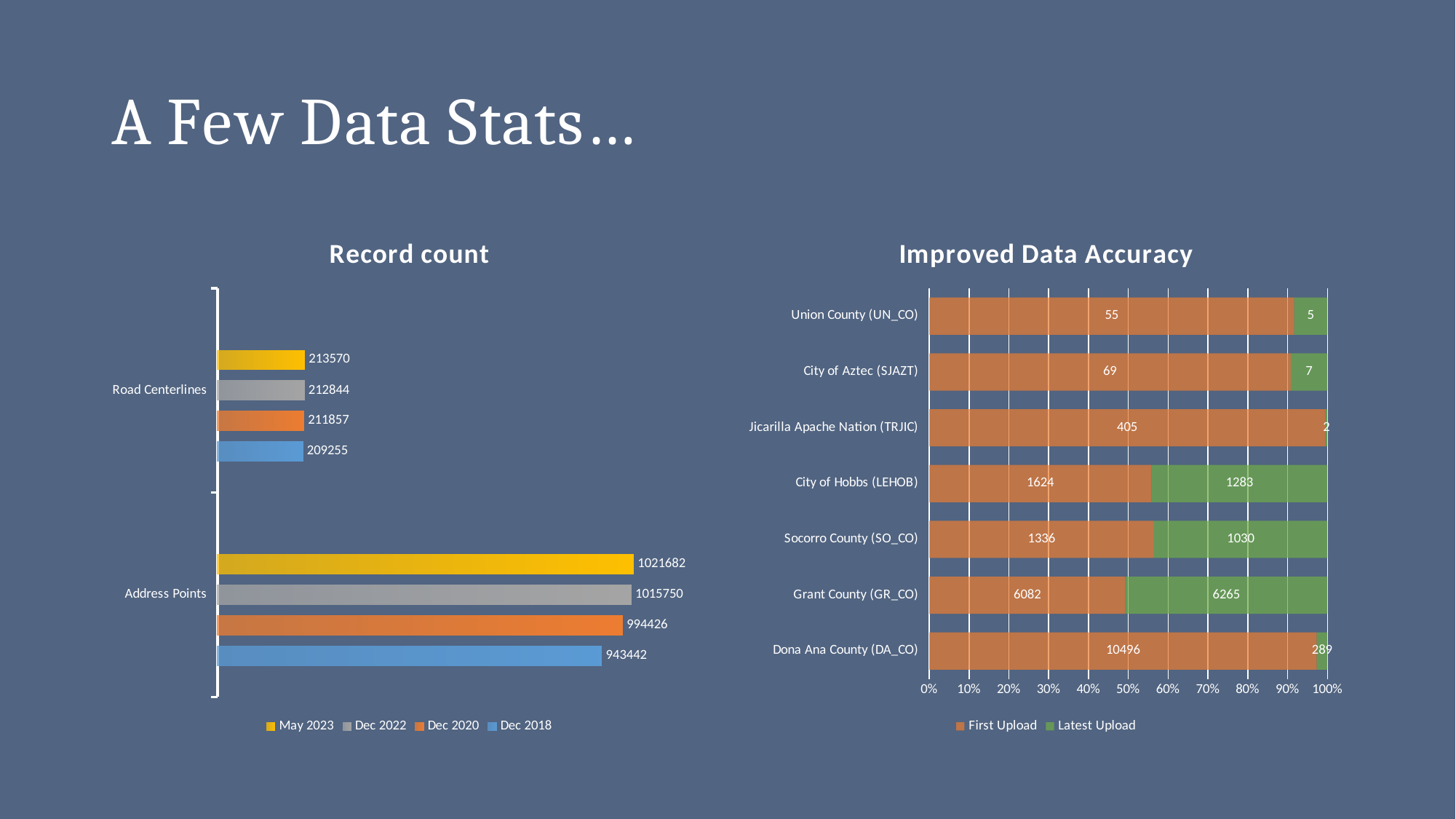

# A Few Data Stats…

### Chart: Record count

| Category | Dec 2018 | Dec 2020 | Dec 2022 | May 2023 |  |
|---|---|---|---|---|---|
| Address Points | 943442.0 | 994426.0 | 1015750.0 | 1021682.0 | None |
| Road Centerlines | 209255.0 | 211857.0 | 212844.0 | 213570.0 | None |

### Chart: Improved Data Accuracy

| Category | First Upload | Latest Upload |
|---|---|---|
| Dona Ana County (DA_CO) | 10496.0 | 289.0 |
| Grant County (GR_CO) | 6082.0 | 6265.0 |
| Socorro County (SO_CO) | 1336.0 | 1030.0 |
| City of Hobbs (LEHOB) | 1624.0 | 1283.0 |
| Jicarilla Apache Nation (TRJIC) | 405.0 | 2.0 |
| City of Aztec (SJAZT) | 69.0 | 7.0 |
| Union County (UN_CO) | 55.0 | 5.0 |